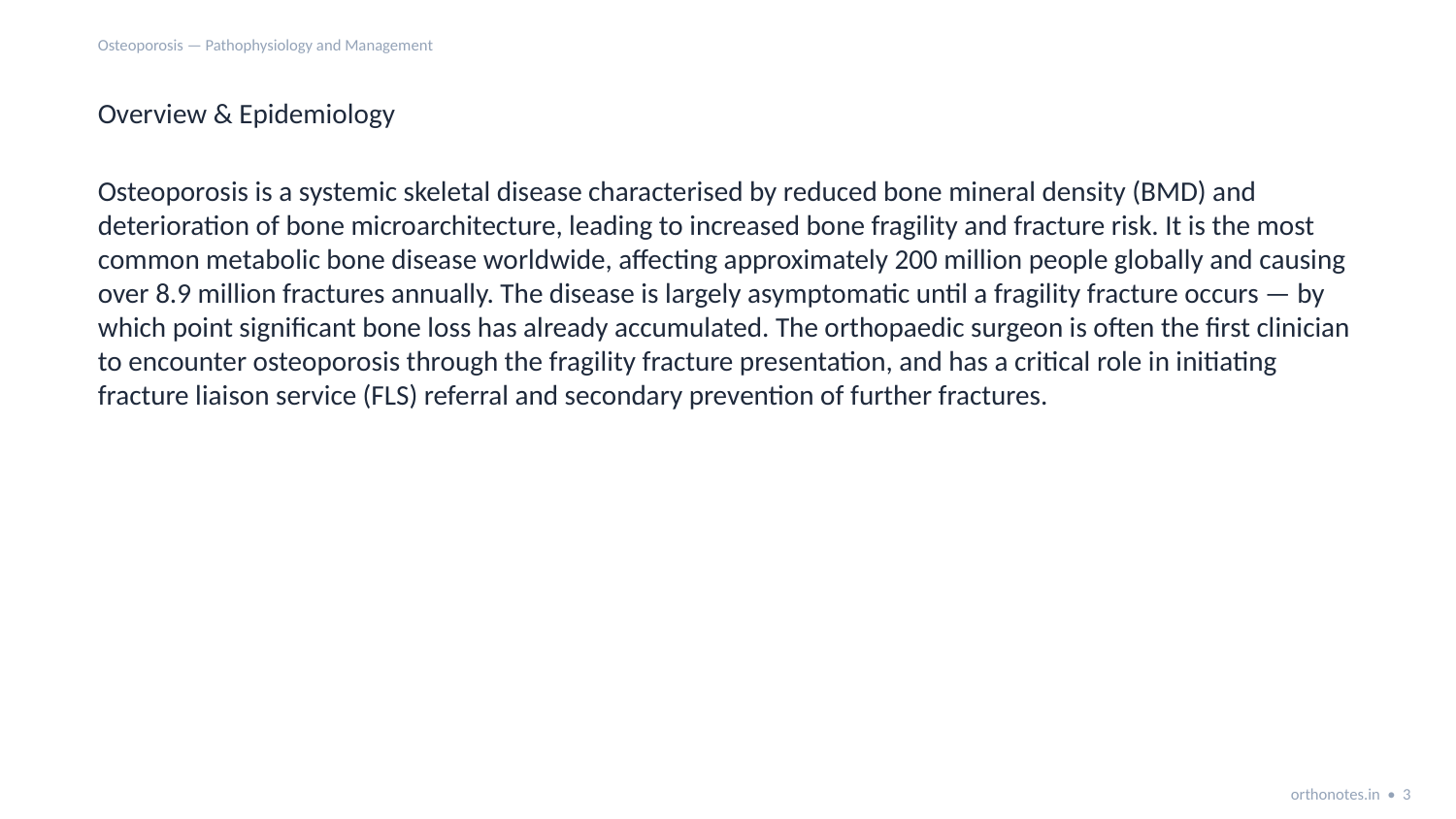

Osteoporosis — Pathophysiology and Management
Overview & Epidemiology
Osteoporosis is a systemic skeletal disease characterised by reduced bone mineral density (BMD) and deterioration of bone microarchitecture, leading to increased bone fragility and fracture risk. It is the most common metabolic bone disease worldwide, affecting approximately 200 million people globally and causing over 8.9 million fractures annually. The disease is largely asymptomatic until a fragility fracture occurs — by which point significant bone loss has already accumulated. The orthopaedic surgeon is often the first clinician to encounter osteoporosis through the fragility fracture presentation, and has a critical role in initiating fracture liaison service (FLS) referral and secondary prevention of further fractures.
orthonotes.in  •  3